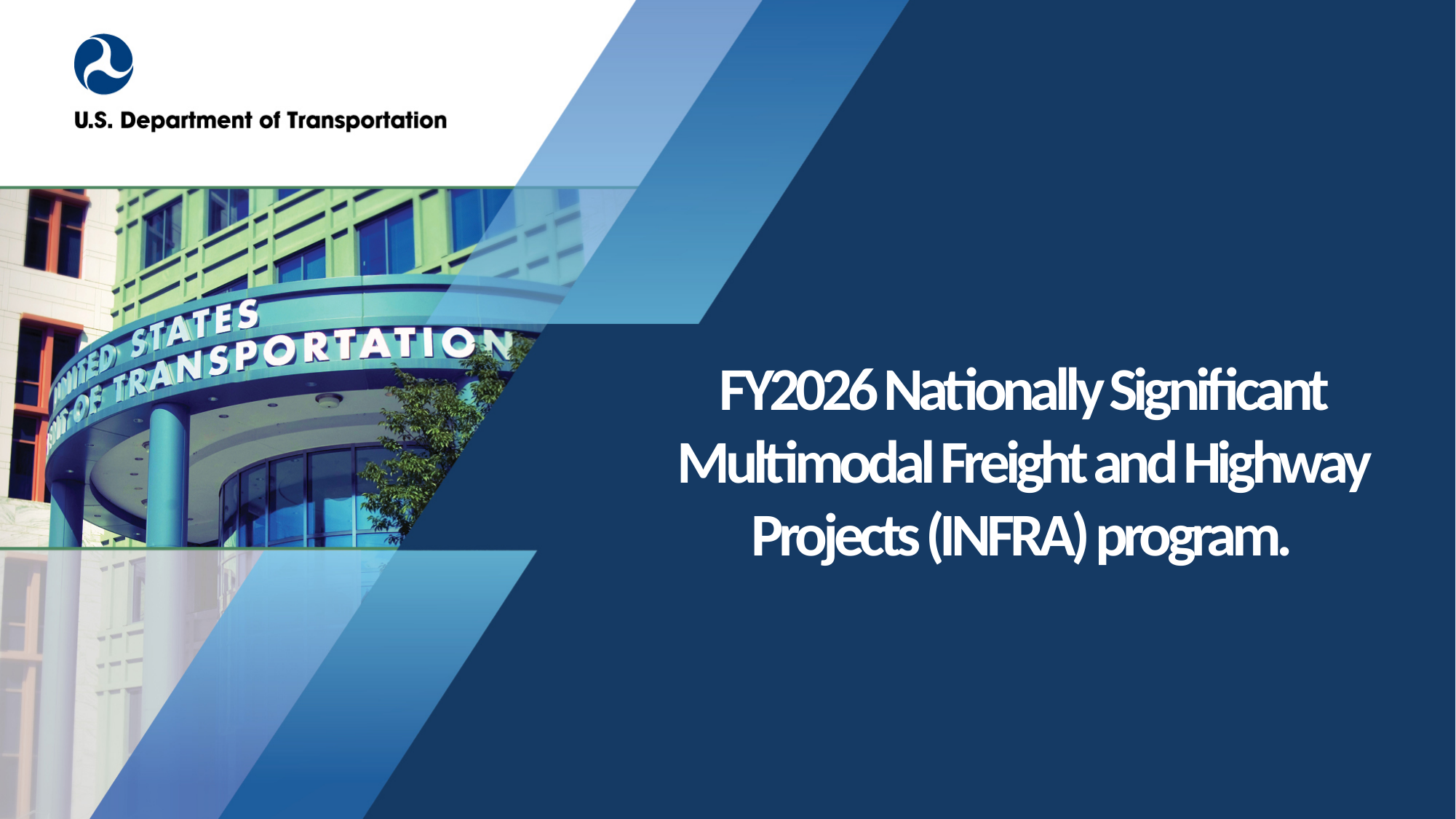

# FY2026 Nationally Significant Multimodal Freight and Highway Projects (INFRA) program.